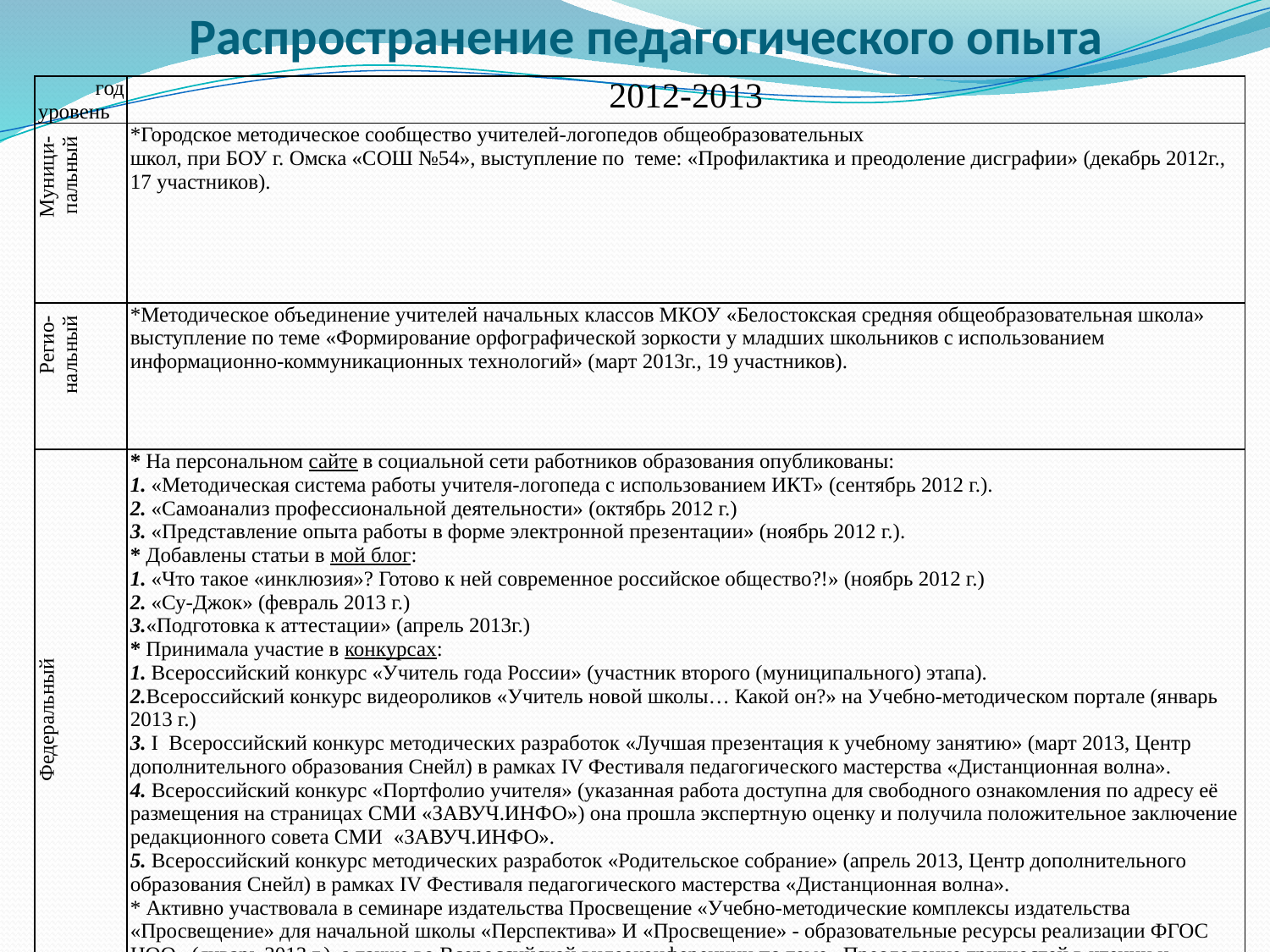

# Распространение педагогического опыта
| год уровень | 2012-2013 |
| --- | --- |
| Муници-пальный | \*Городское методическое сообщество учителей-логопедов общеобразовательных школ, при БОУ г. Омска «СОШ №54», выступление по теме: «Профилактика и преодоление дисграфии» (декабрь 2012г., 17 участников). |
| Регио-нальный | \*Методическое объединение учителей начальных классов МКОУ «Белостокская средняя общеобразовательная школа» выступление по теме «Формирование орфографической зоркости у младших школьников с использованием информационно-коммуникационных технологий» (март 2013г., 19 участников). |
| Федеральный | \* На персональном сайте в социальной сети работников образования опубликованы: 1. «Методическая система работы учителя-логопеда с использованием ИКТ» (сентябрь 2012 г.). 2. «Самоанализ профессиональной деятельности» (октябрь 2012 г.) 3. «Представление опыта работы в форме электронной презентации» (ноябрь 2012 г.). \* Добавлены статьи в мой блог: 1. «Что такое «инклюзия»? Готово к ней современное российское общество?!» (ноябрь 2012 г.) 2. «Су-Джок» (февраль 2013 г.) 3.«Подготовка к аттестации» (апрель 2013г.) \* Принимала участие в конкурсах: 1. Всероссийский конкурс «Учитель года России» (участник второго (муниципального) этапа). 2.Всероссийский конкурс видеороликов «Учитель новой школы… Какой он?» на Учебно-методическом портале (январь 2013 г.) 3. I Всероссийский конкурс методических разработок «Лучшая презентация к учебному занятию» (март 2013, Центр дополнительного образования Снейл) в рамках IV Фестиваля педагогического мастерства «Дистанционная волна». 4. Всероссийский конкурс «Портфолио учителя» (указанная работа доступна для свободного ознакомления по адресу её размещения на страницах СМИ «ЗАВУЧ.ИНФО») она прошла экспертную оценку и получила положительное заключение редакционного совета СМИ «ЗАВУЧ.ИНФО». 5. Всероссийский конкурс методических разработок «Родительское собрание» (апрель 2013, Центр дополнительного образования Снейл) в рамках IV Фестиваля педагогического мастерства «Дистанционная волна». \* Активно участвовала в семинаре издательства Просвещение «Учебно-методические комплексы издательства «Просвещение» для начальной школы «Перспектива» И «Просвещение» - образовательные ресурсы реализации ФГОС НОО» (январь 2013 г.), а также во Всероссийской видеоконференции по теме «Преодоление трудностей в чтении и письме» (март 2013, «ЗАВУЧ.ИНФО».) |